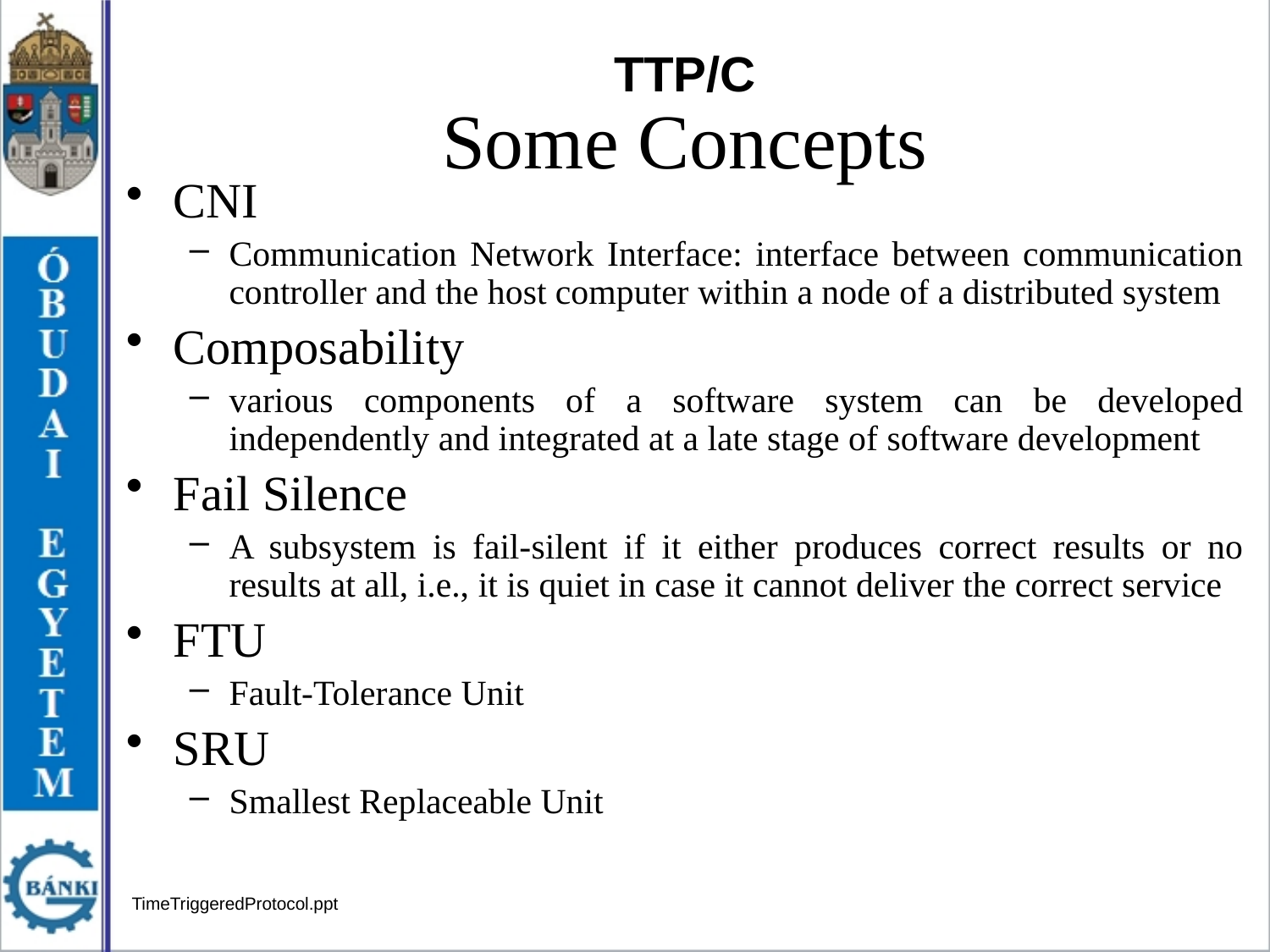

TTP/C
Some Concepts
CNI
Communication Network Interface: interface between communication controller and the host computer within a node of a distributed system
Composability
various components of a software system can be developed independently and integrated at a late stage of software development
Fail Silence
A subsystem is fail-silent if it either produces correct results or no results at all, i.e., it is quiet in case it cannot deliver the correct service
FTU
Fault-Tolerance Unit
SRU
Smallest Replaceable Unit
TimeTriggeredProtocol.ppt